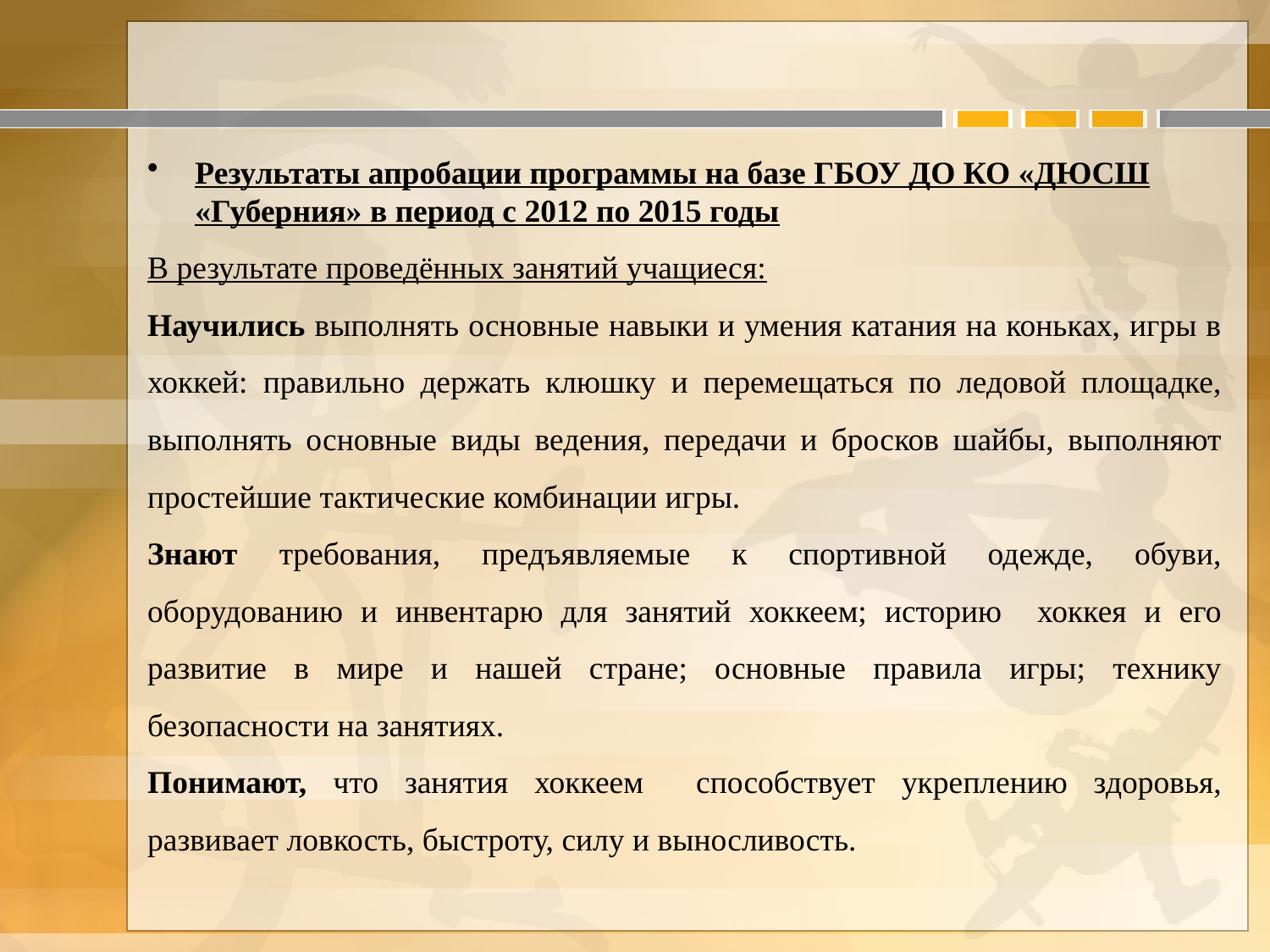

Результаты апробации программы на базе ГБОУ ДО КО «ДЮСШ «Губерния» в период с 2012 по 2015 годы
В результате проведённых занятий учащиеся:
Научились выполнять основные навыки и умения катания на коньках, игры в хоккей: правильно держать клюшку и перемещаться по ледовой площадке, выполнять основные виды ведения, передачи и бросков шайбы, выполняют простейшие тактические комбинации игры.
Знают требования, предъявляемые к спортивной одежде, обуви, оборудованию и инвентарю для занятий хоккеем; историю  хоккея и его развитие в мире и нашей стране; основные правила игры; технику безопасности на занятиях.
Понимают, что занятия хоккеем  способствует укреплению здоровья, развивает ловкость, быстроту, силу и выносливость.